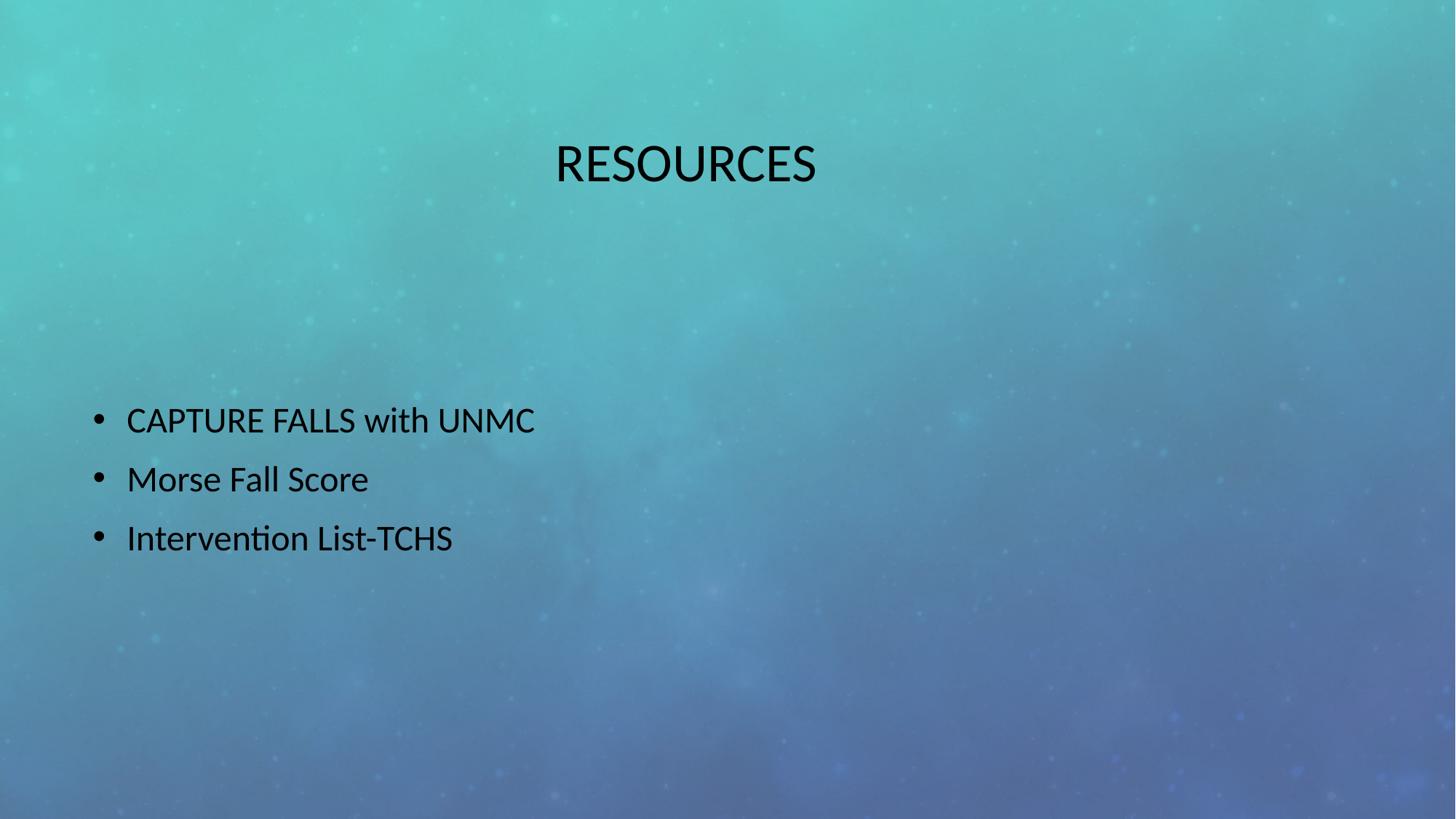

# resources
CAPTURE FALLS with UNMC
Morse Fall Score
Intervention List-TCHS